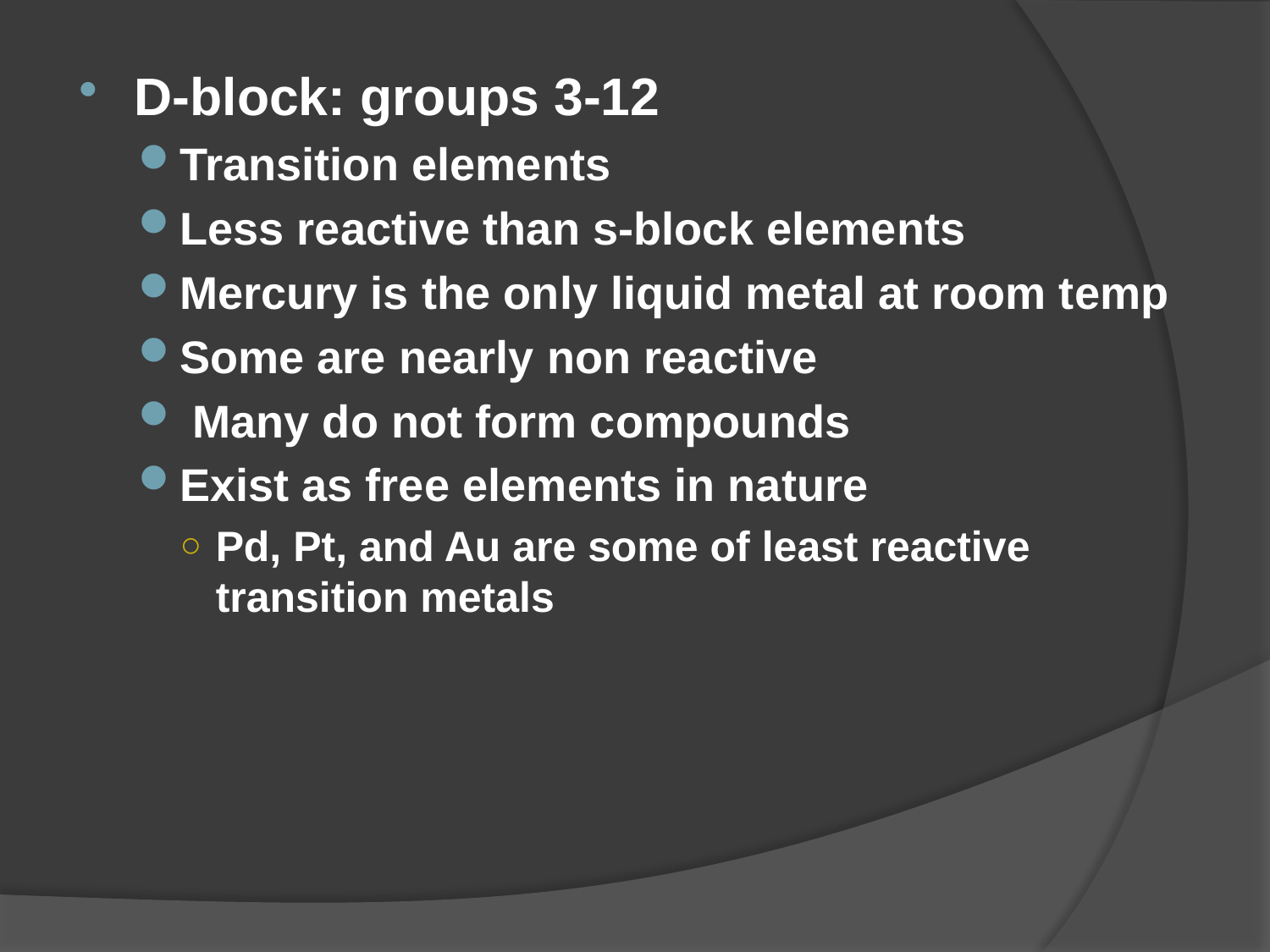

D-block: groups 3-12
Transition elements
Less reactive than s-block elements
Mercury is the only liquid metal at room temp
Some are nearly non reactive
 Many do not form compounds
Exist as free elements in nature
Pd, Pt, and Au are some of least reactive transition metals